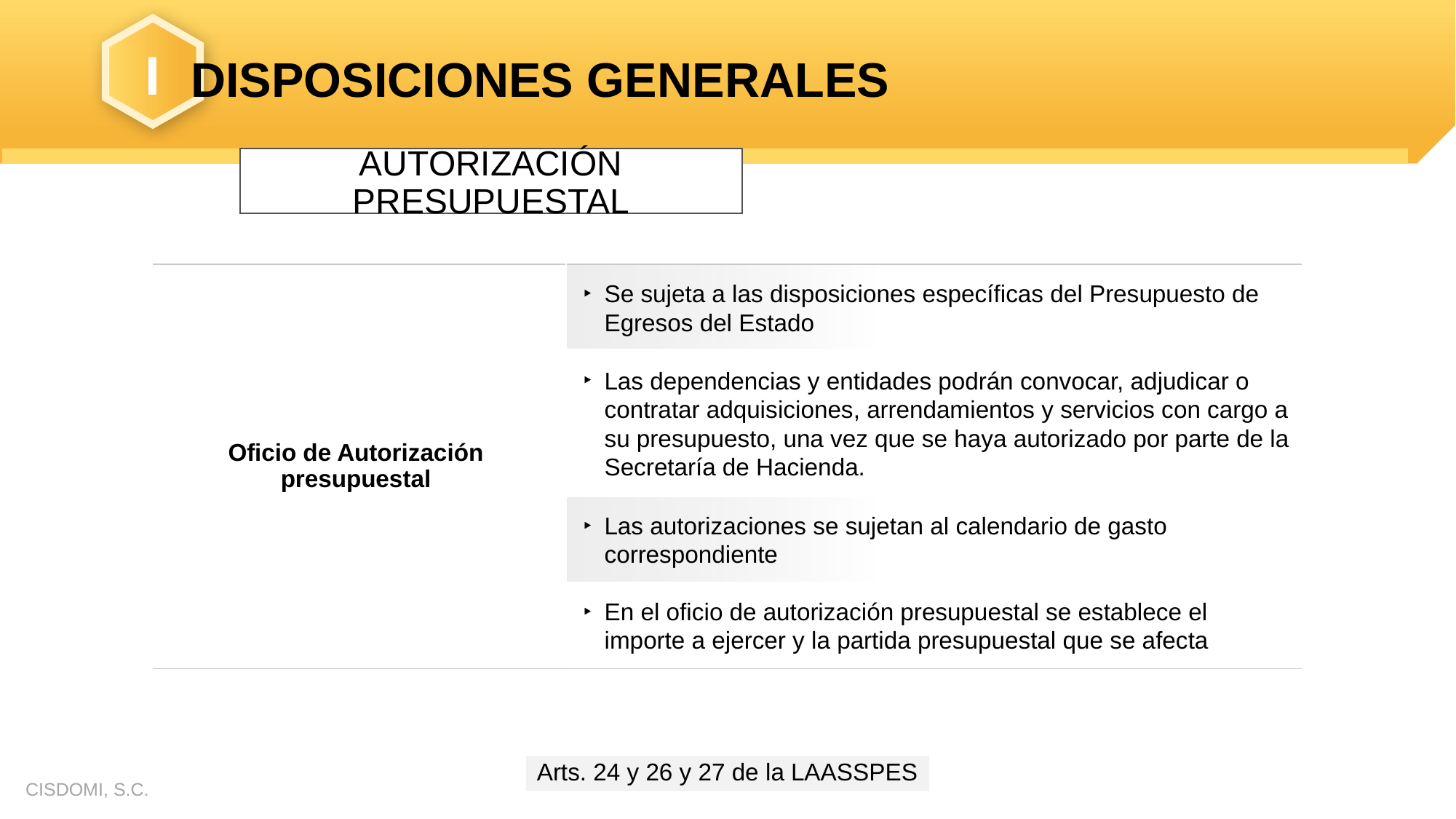

AUTORIZACIÓN PRESUPUESTAL
| Oficio de Autorización presupuestal | Se sujeta a las disposiciones específicas del Presupuesto de Egresos del Estado |
| --- | --- |
|  | Las dependencias y entidades podrán convocar, adjudicar o contratar adquisiciones, arrendamientos y servicios con cargo a su presupuesto, una vez que se haya autorizado por parte de la Secretaría de Hacienda. |
|  | Las autorizaciones se sujetan al calendario de gasto correspondiente |
|  | En el oficio de autorización presupuestal se establece el importe a ejercer y la partida presupuestal que se afecta |
Arts. 24 y 26 y 27 de la LAASSPES